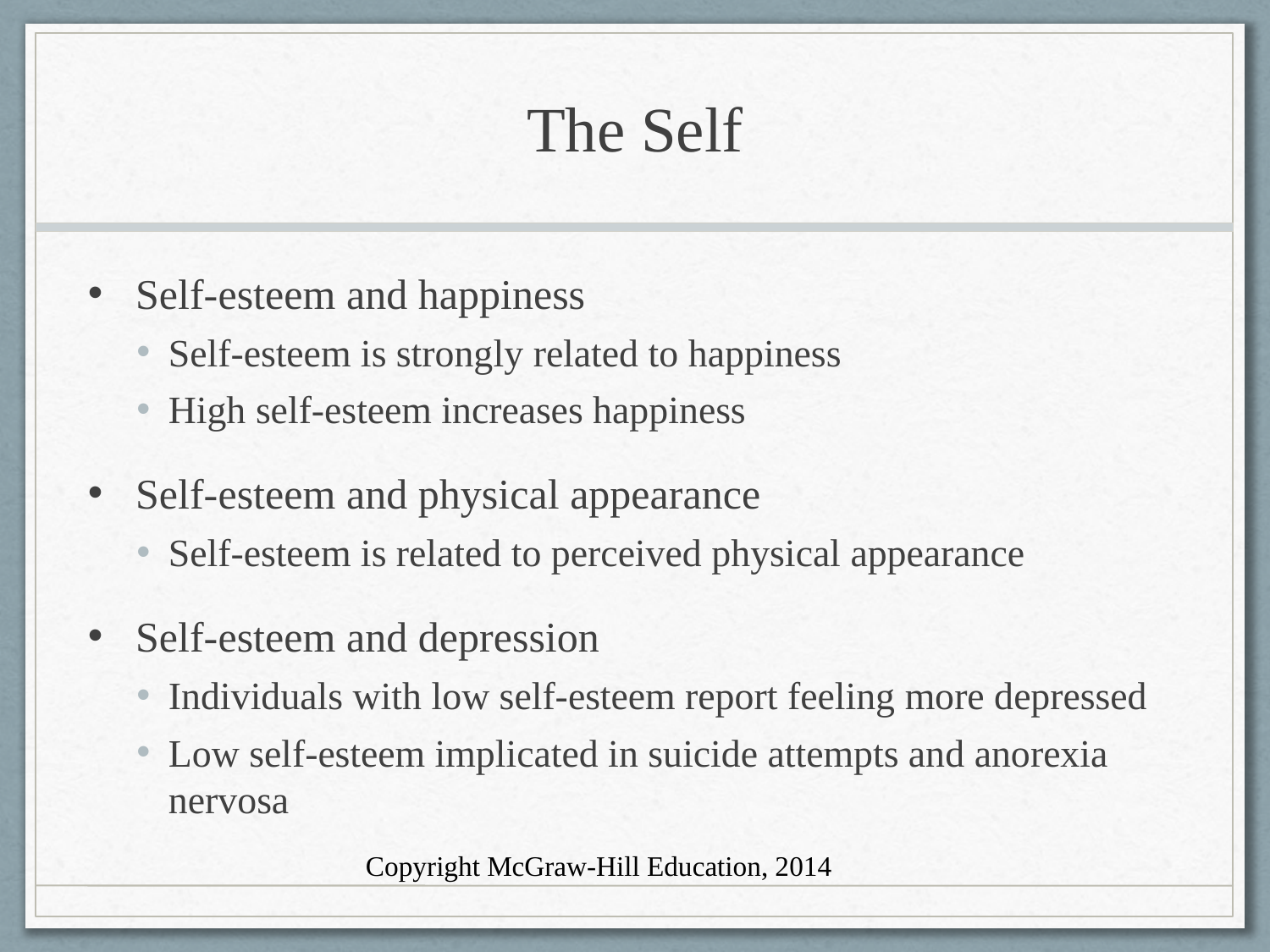

# The Self
Self-esteem and happiness
Self-esteem is strongly related to happiness
High self-esteem increases happiness
Self-esteem and physical appearance
Self-esteem is related to perceived physical appearance
Self-esteem and depression
Individuals with low self-esteem report feeling more depressed
Low self-esteem implicated in suicide attempts and anorexia nervosa

Copyright McGraw-Hill Education, 2014